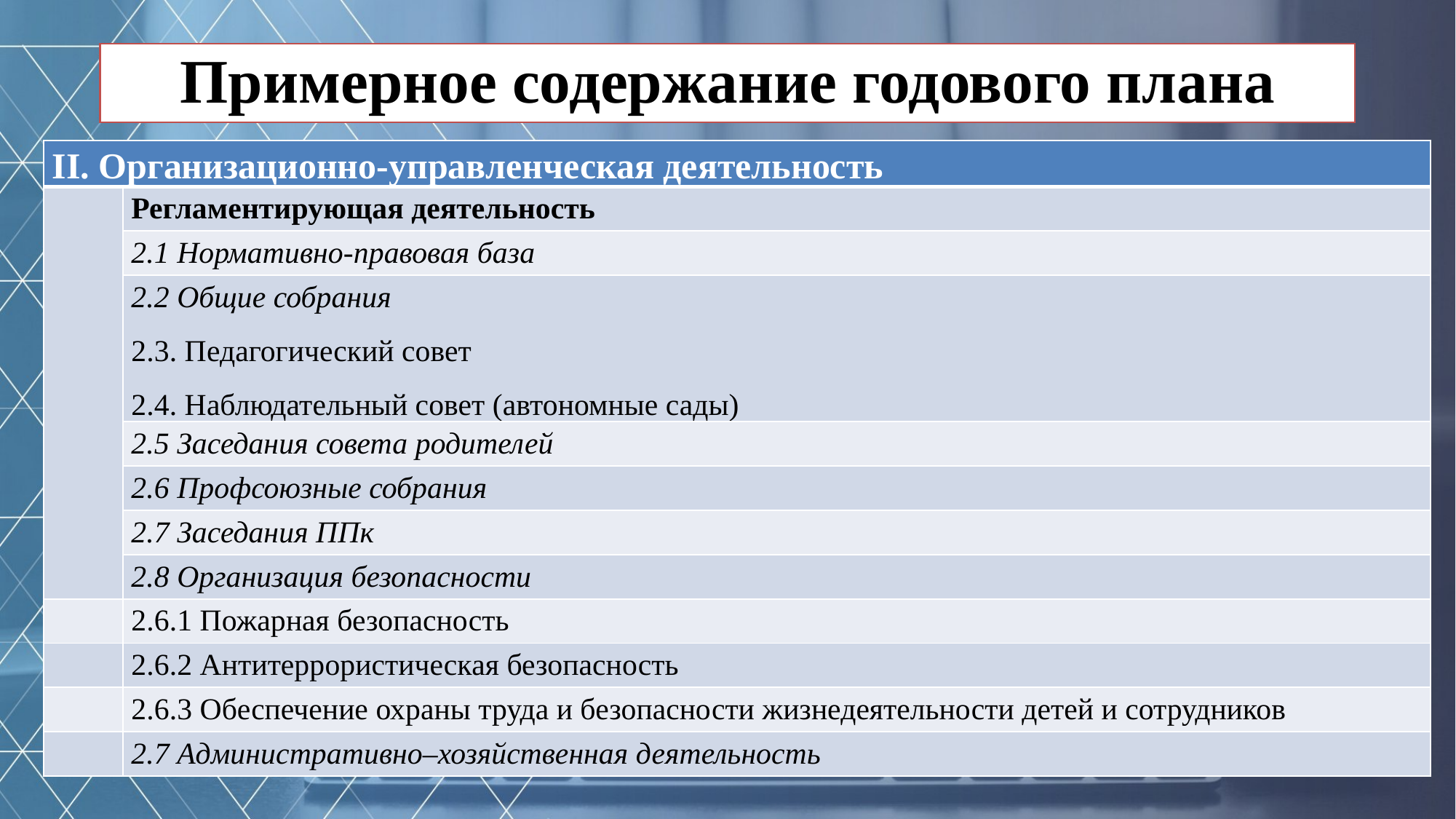

# Примерное содержание годового плана
| II. Организационно-управленческая деятельность |  |
| --- | --- |
|  | Регламентирующая деятельность |
|  | 2.1 Нормативно-правовая база |
|  | 2.2 Общие собрания 2.3. Педагогический совет 2.4. Наблюдательный совет (автономные сады) |
|  | 2.5 Заседания совета родителей |
|  | 2.6 Профсоюзные собрания |
|  | 2.7 Заседания ППк |
|  | 2.8 Организация безопасности |
|  | 2.6.1 Пожарная безопасность |
|  | 2.6.2 Антитеррористическая безопасность |
|  | 2.6.3 Обеспечение охраны труда и безопасности жизнедеятельности детей и сотрудников |
|  | 2.7 Административно–хозяйственная деятельность |